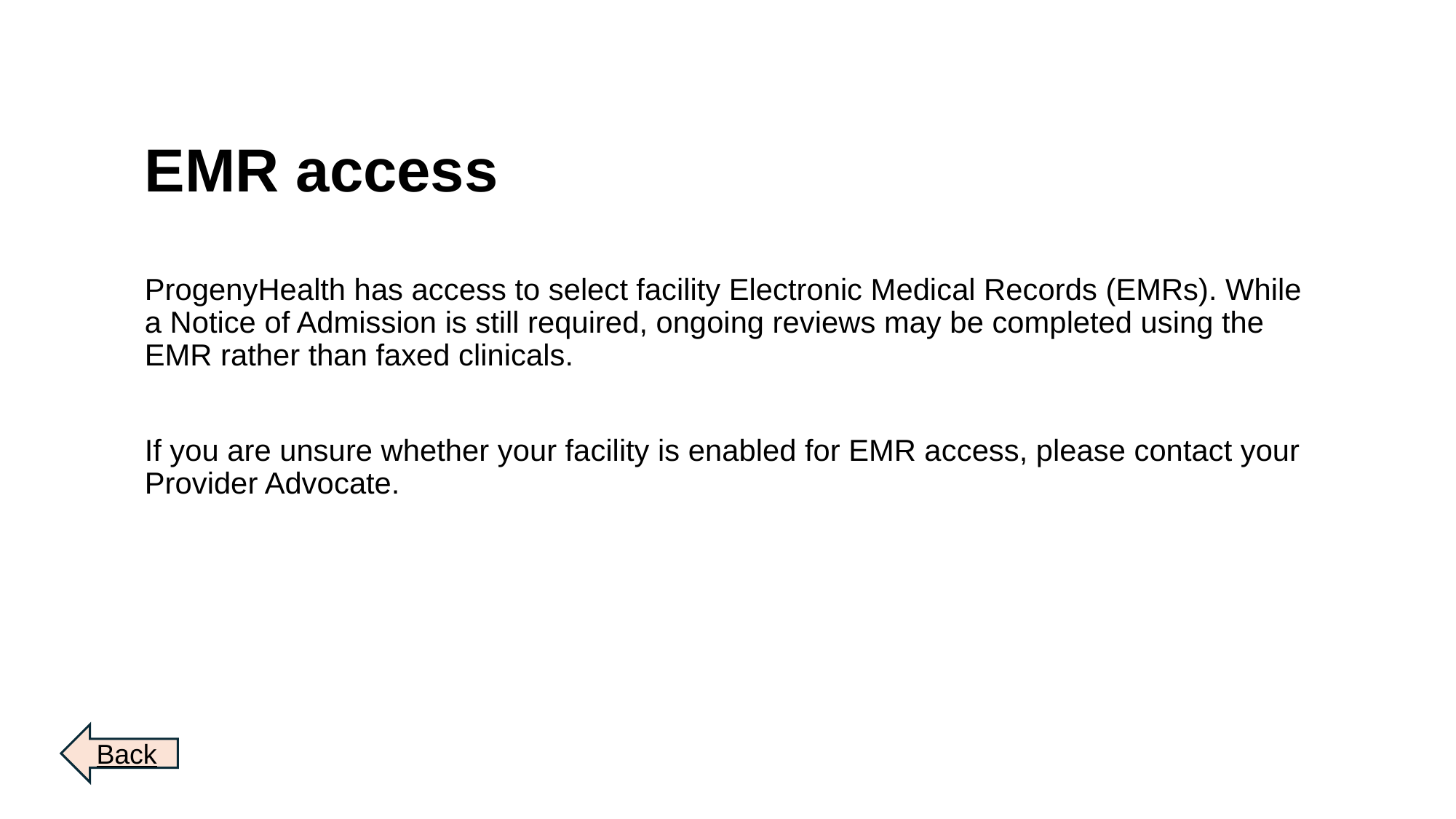

# EMR access
ProgenyHealth has access to select facility Electronic Medical Records (EMRs). While a Notice of Admission is still required, ongoing reviews may be completed using the EMR rather than faxed clinicals.

If you are unsure whether your facility is enabled for EMR access, please contact your Provider Advocate.
Back